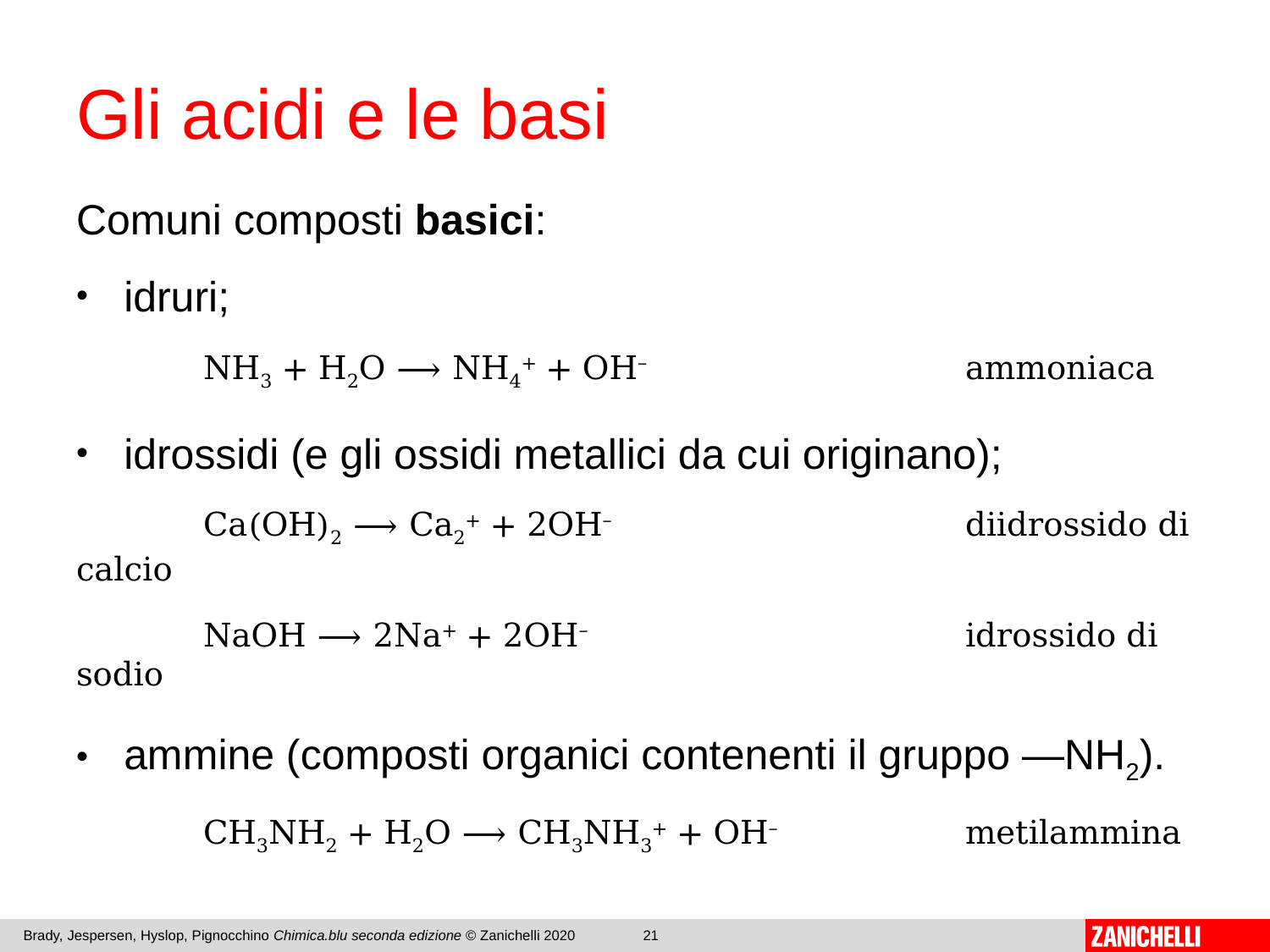

# Gli acidi e le basi
Comuni composti basici:
idruri;
	NH3 + H2O ⟶ NH4+ + OH–			ammoniaca
idrossidi (e gli ossidi metallici da cui originano);
	Ca(OH)2 ⟶ Ca2+ + 2OH–			diidrossido di calcio
	NaOH ⟶ 2Na+ + 2OH–			idrossido di sodio
ammine (composti organici contenenti il gruppo —NH2).
	CH3NH2 + H2O ⟶ CH3NH3+ + OH–		metilammina
Brady, Jespersen, Hyslop, Pignocchino Chimica.blu seconda edizione © Zanichelli 2020